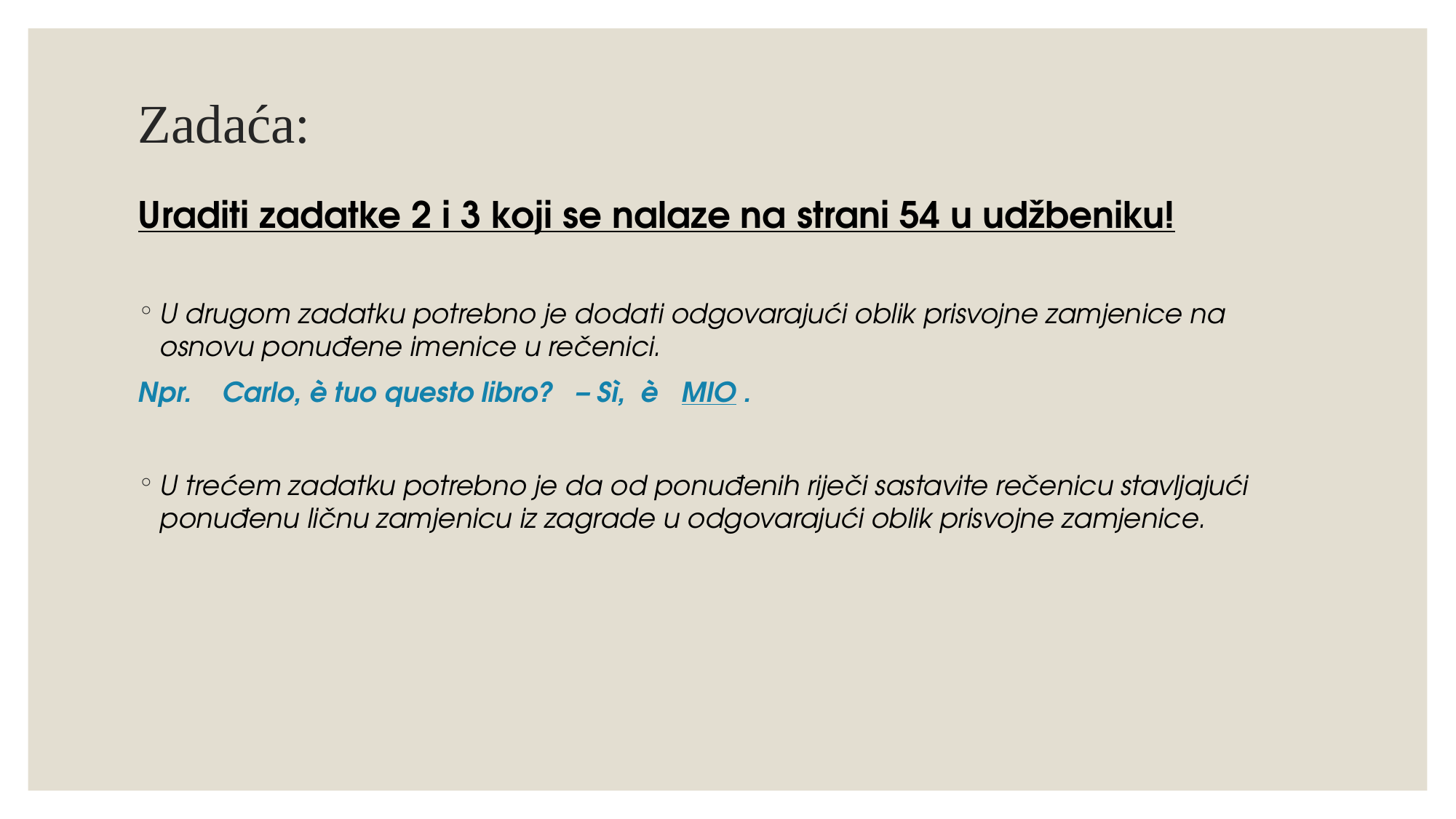

# Zadaća:
Uraditi zadatke 2 i 3 koji se nalaze na strani 54 u udžbeniku!

U drugom zadatku potrebno je dodati odgovarajući oblik prisvojne zamjenice na osnovu ponuđene imenice u rečenici.
Npr.    Carlo, è tuo questo libro?   – Sì,  è   MIO .

U trećem zadatku potrebno je da od ponuđenih riječi sastavite rečenicu stavljajući ponuđenu ličnu zamjenicu iz zagrade u odgovarajući oblik prisvojne zamjenice.